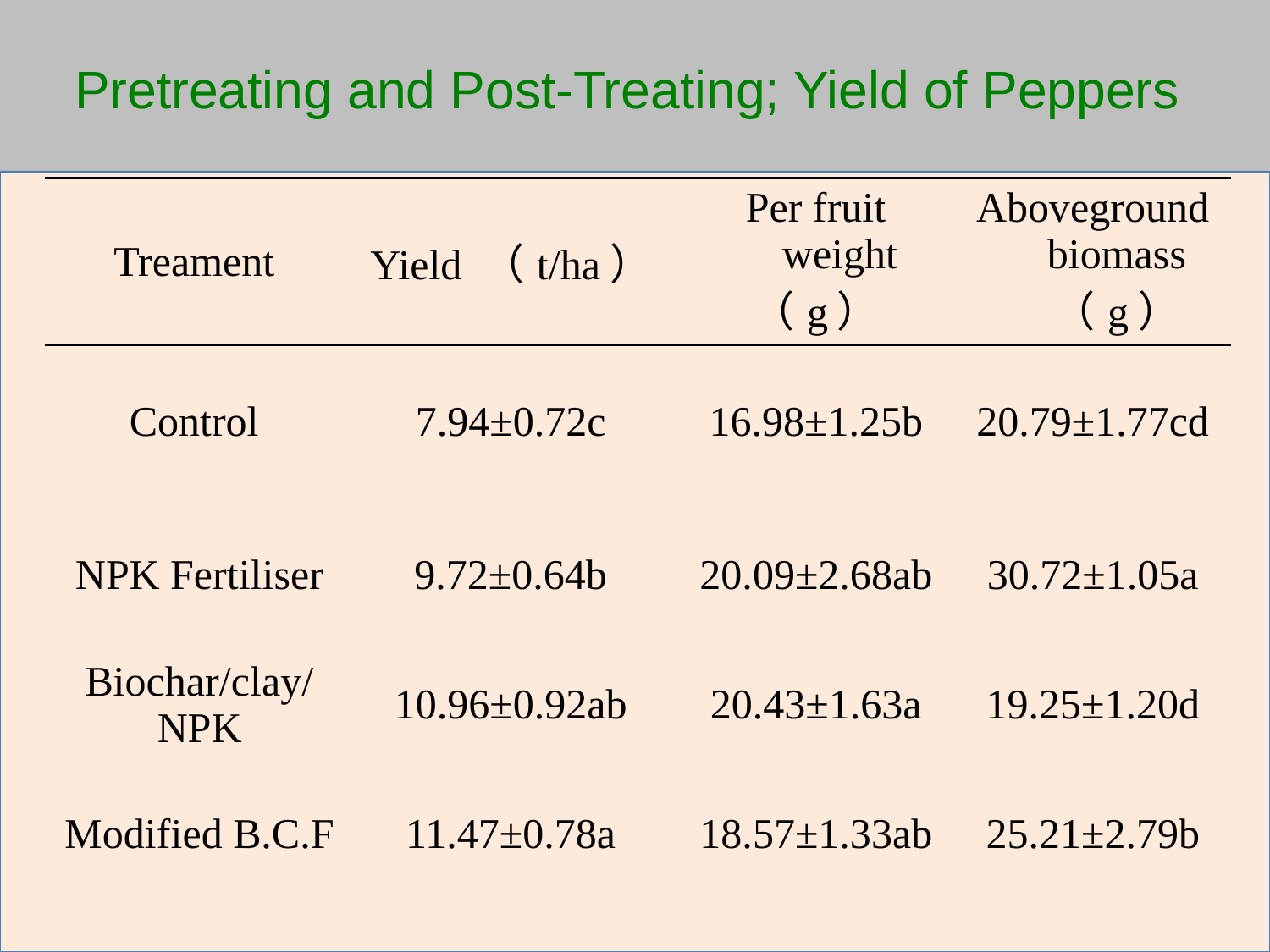

# Pretreating and Post-Treating; Yield of Peppers

| Treament | Yield （t/ha） | Per fruit weight （g） | Aboveground biomass （g） |
| --- | --- | --- | --- |
| Control | 7.94±0.72c | 16.98±1.25b | 20.79±1.77cd |
| NPK Fertiliser | 9.72±0.64b | 20.09±2.68ab | 30.72±1.05a |
| Biochar/clay/NPK | 10.96±0.92ab | 20.43±1.63a | 19.25±1.20d |
| Modified B.C.F | 11.47±0.78a | 18.57±1.33ab | 25.21±2.79b |